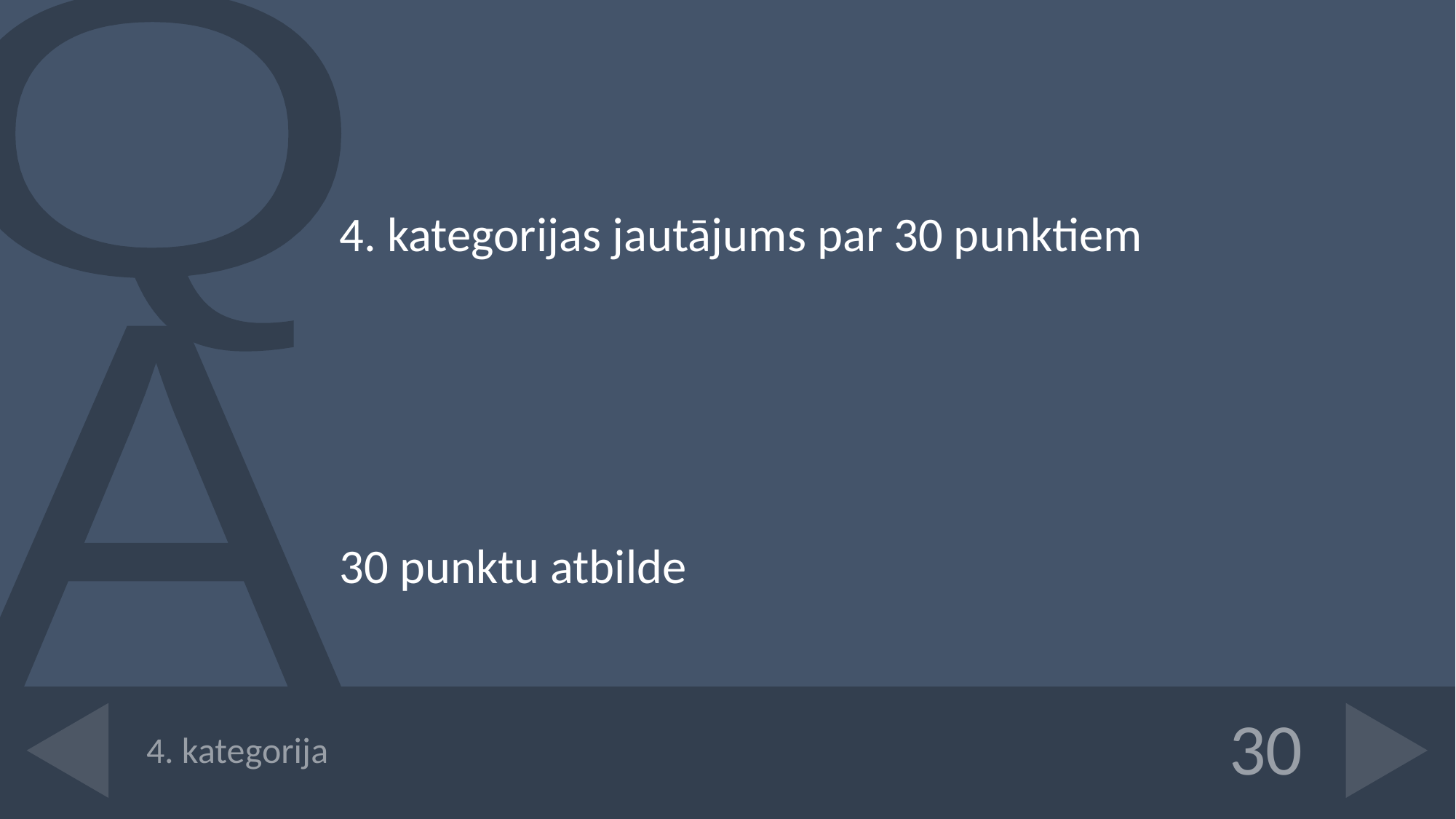

4. kategorijas jautājums par 30 punktiem
30 punktu atbilde
# 4. kategorija
30